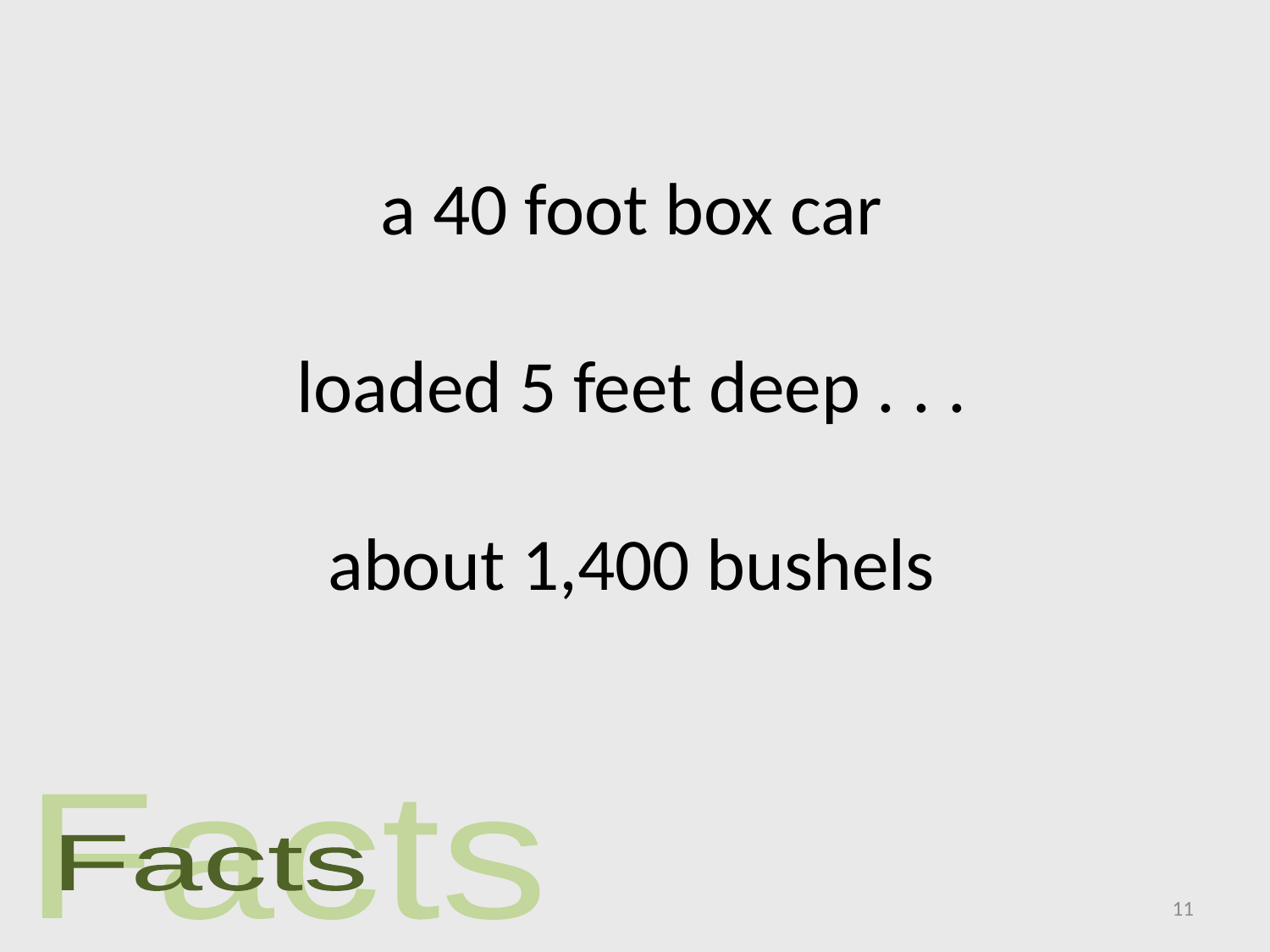

a 40 foot box car

loaded 5 feet deep . . .

about 1,400 bushels
Facts
Facts
11